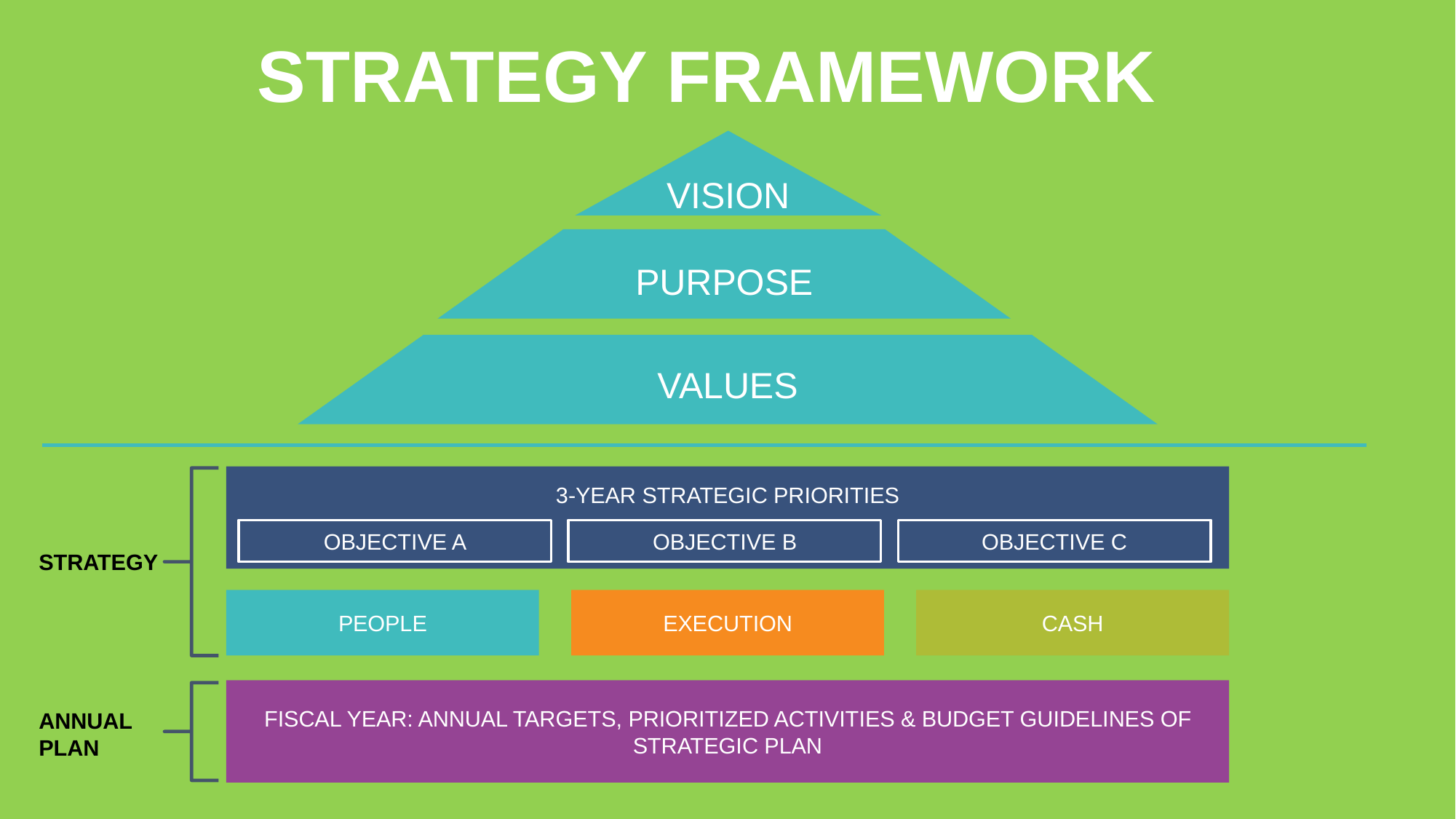

STRATEGY FRAMEWORK
VISION
PURPOSE
VALUES
3-YEAR STRATEGIC PRIORITIES

OBJECTIVE B
OBJECTIVE C
OBJECTIVE A

STRATEGY
PEOPLE
EXECUTION
CASH
FISCAL YEAR: ANNUAL TARGETS, PRIORITIZED ACTIVITIES & BUDGET GUIDELINES OF STRATEGIC PLAN

ANNUAL
PLAN